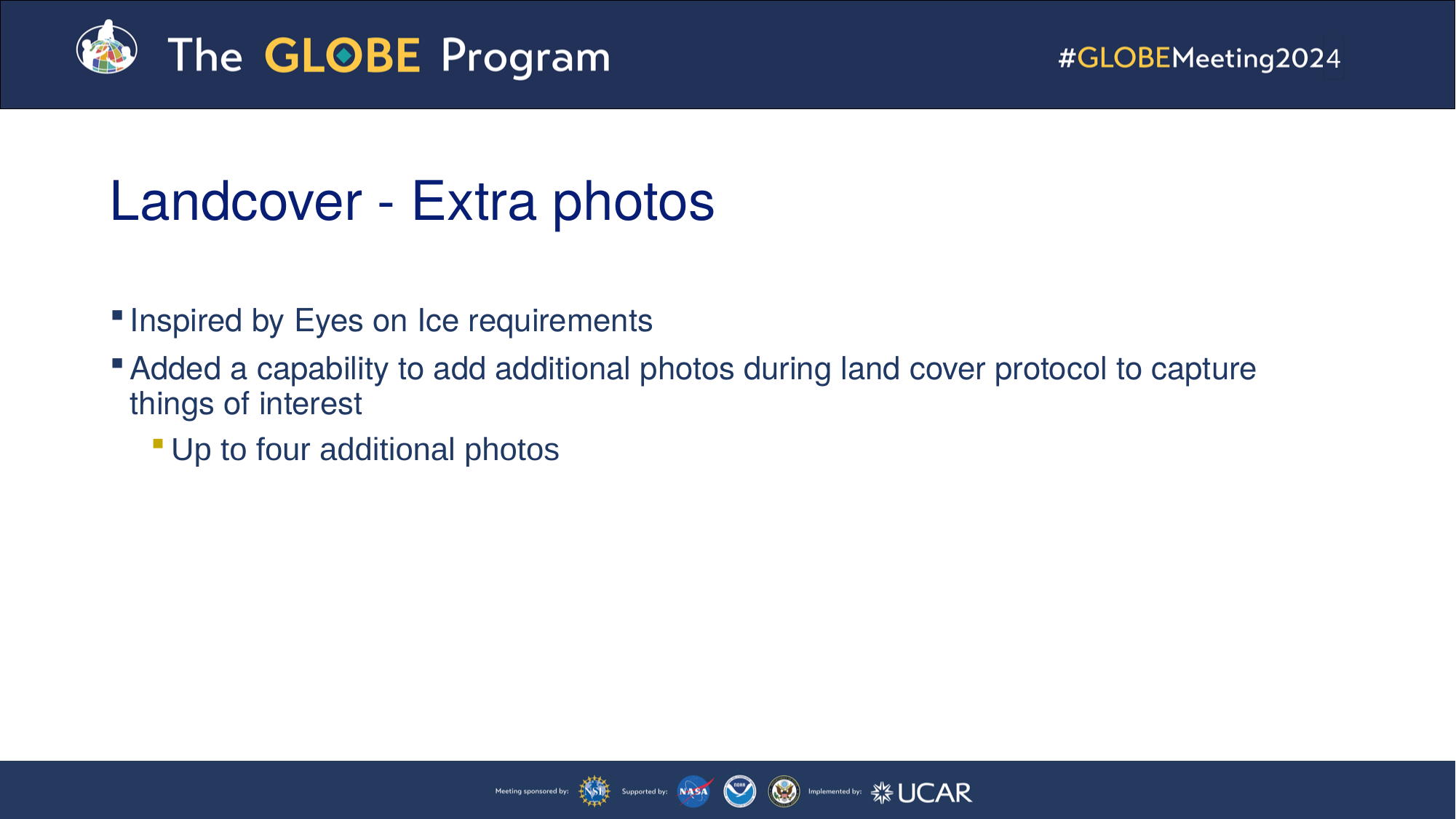

# Landcover - Extra photos
Inspired by Eyes on Ice requirements
Added a capability to add additional photos during land cover protocol to capture things of interest
Up to four additional photos